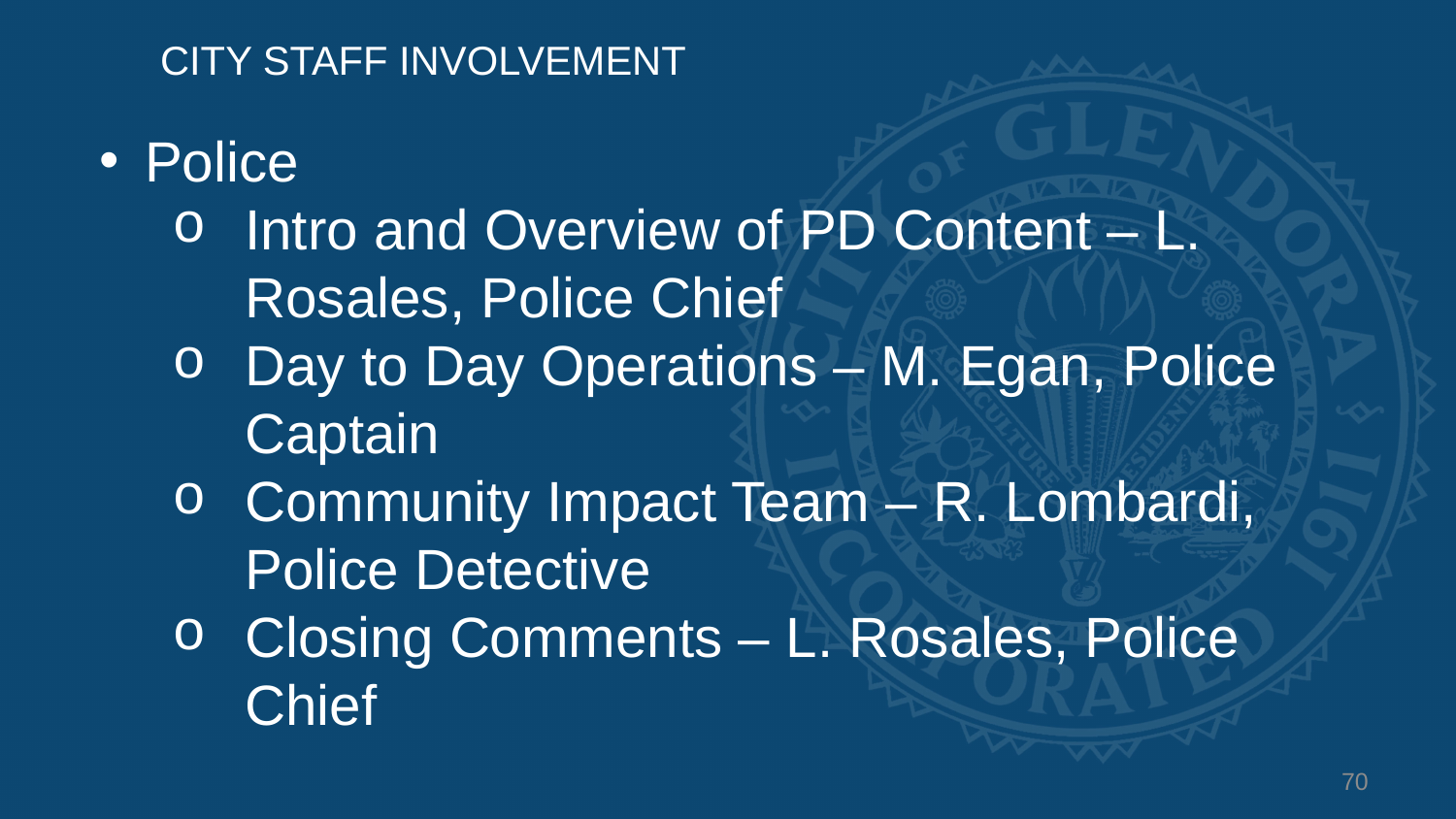

CITY STAFF INVOLVEMENT
Police
Intro and Overview of PD Content – L. Rosales, Police Chief
Day to Day Operations – M. Egan, Police Captain
Community Impact Team – R. Lombardi, Police Detective
Closing Comments – L. Rosales, Police Chief
70